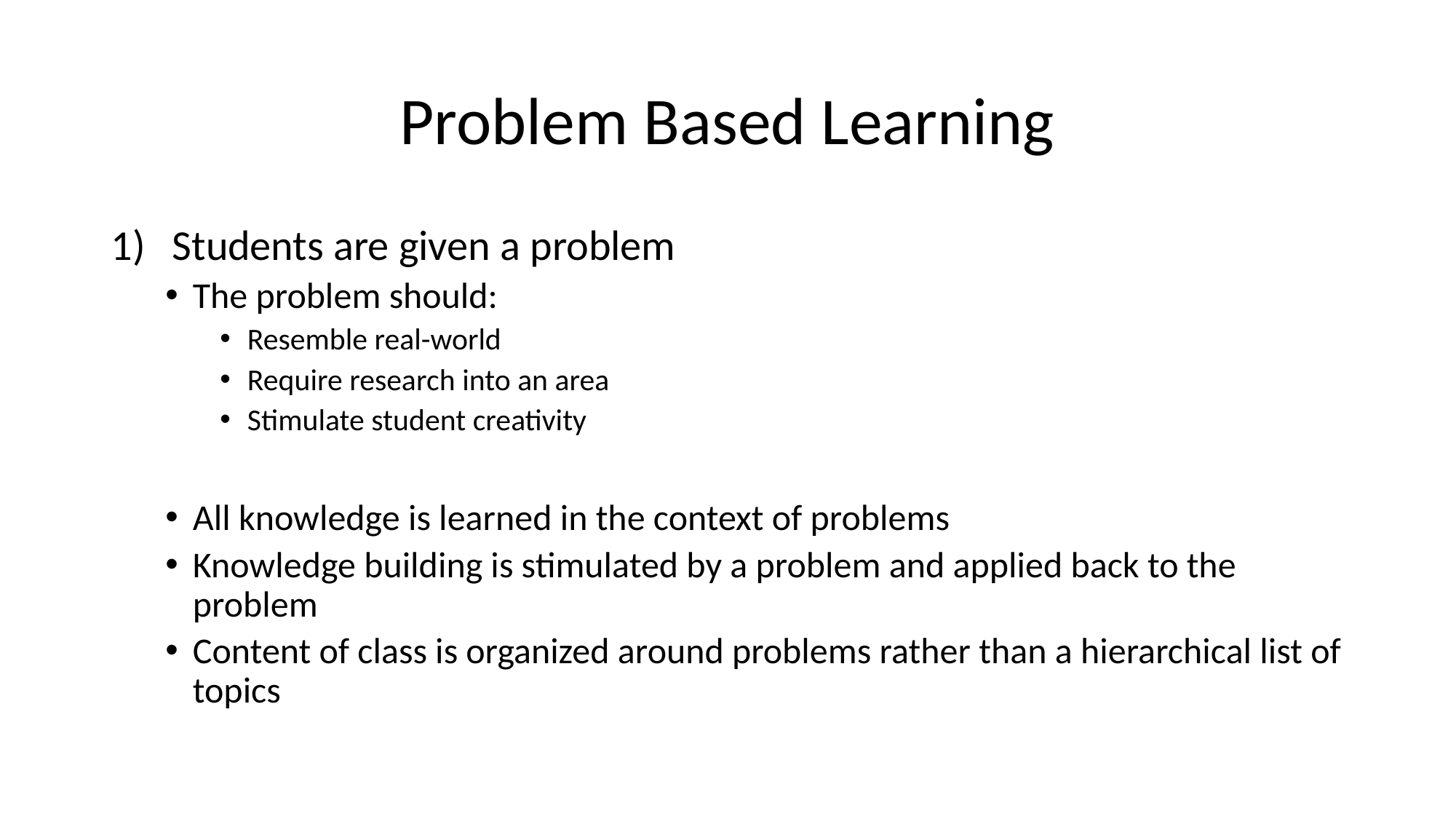

# Problem Based Learning
Students are given a problem
The problem should:
Resemble real-world
Require research into an area
Stimulate student creativity

All knowledge is learned in the context of problems
Knowledge building is stimulated by a problem and applied back to the problem
Content of class is organized around problems rather than a hierarchical list of topics